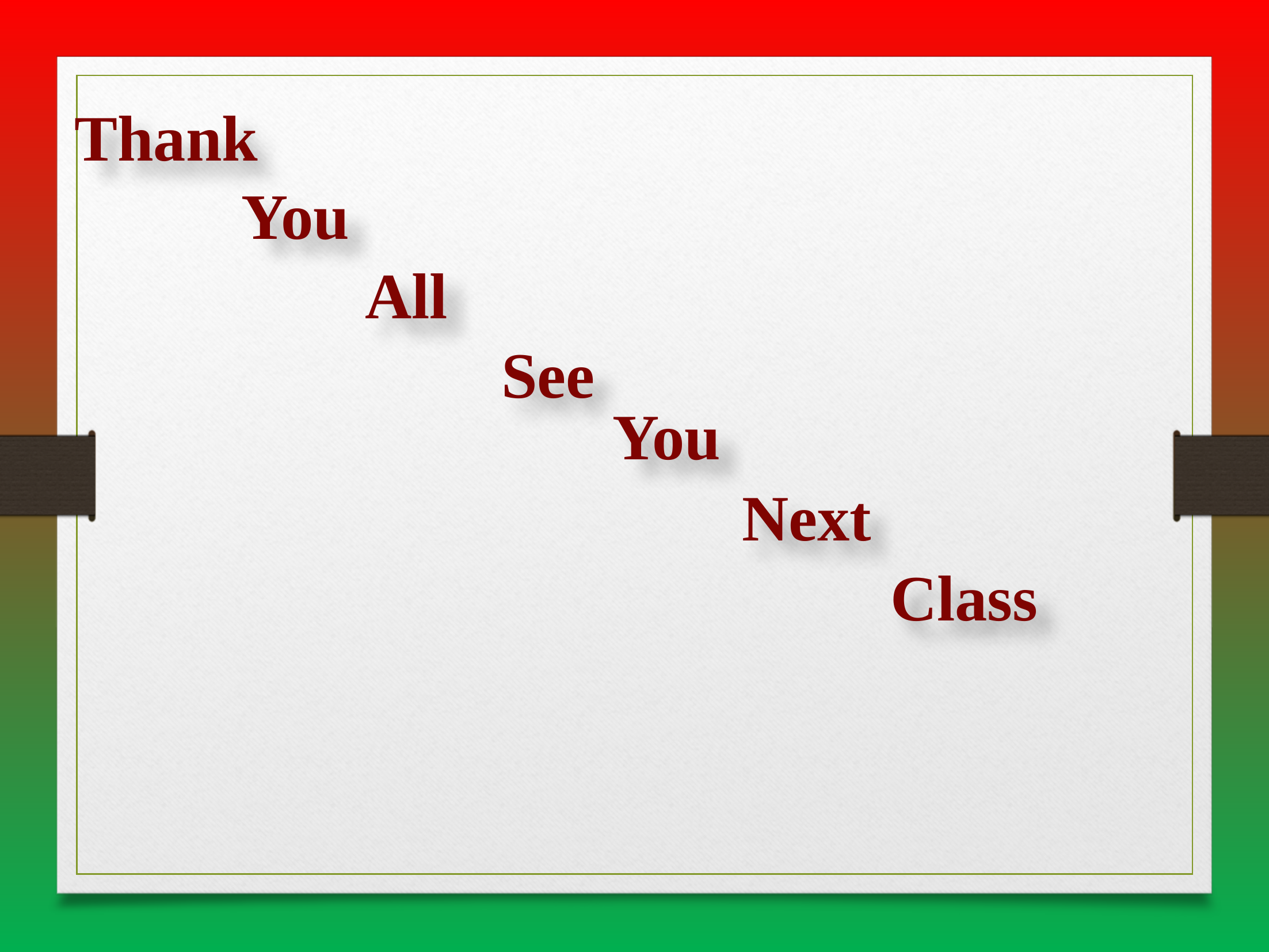

Thank
You
All
See
You
Next
Class